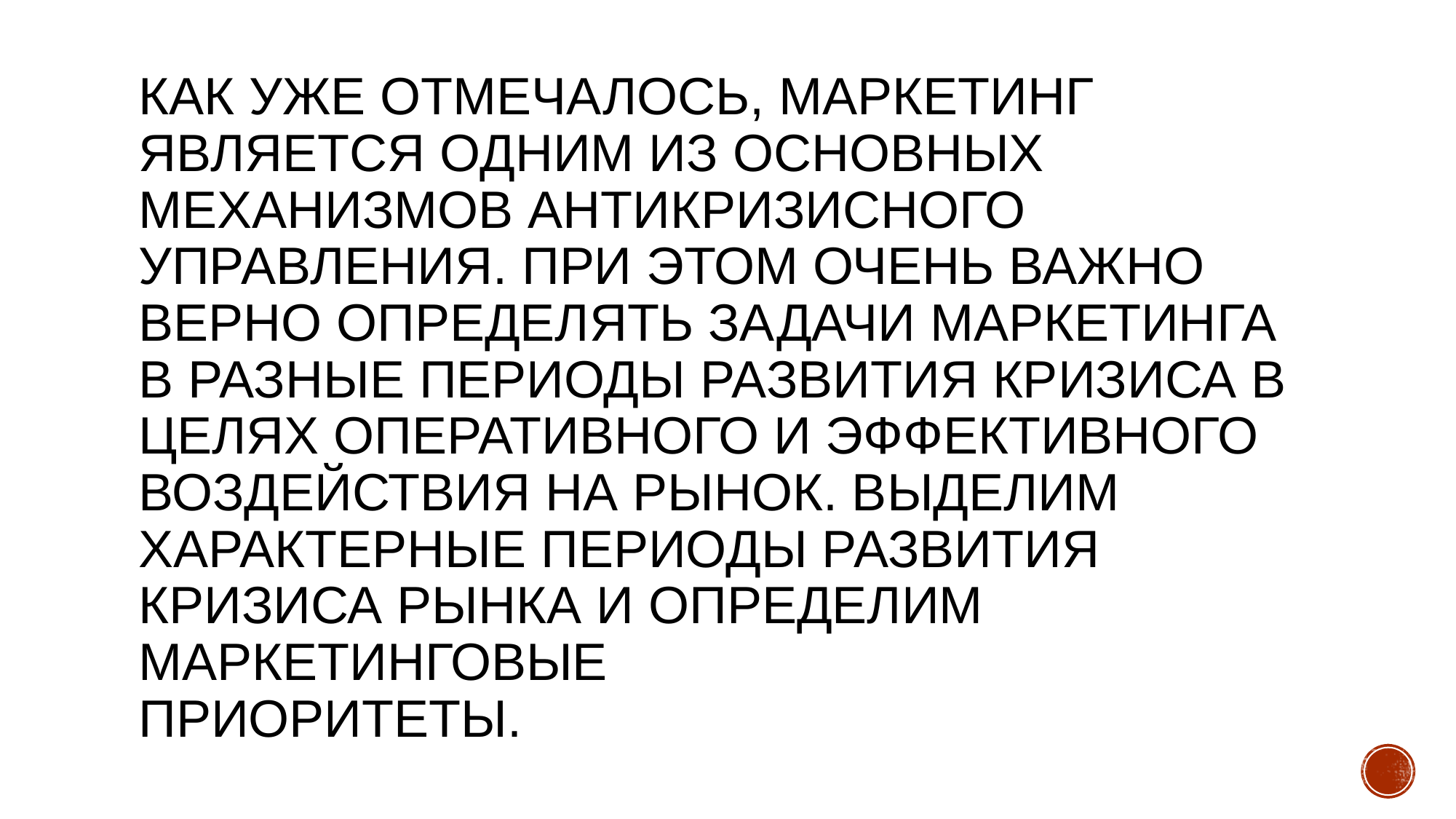

# Как уже отмечалось, маркетинг является одним из основных механизмов антикризисного управления. При этом очень важно верно определять задачи маркетинга в разные периоды развития кризиса в целях оперативного и эффективного воздействия на рынок. Выделим характерные периоды развития кризиса рынка и определим маркетинговые приоритеты.